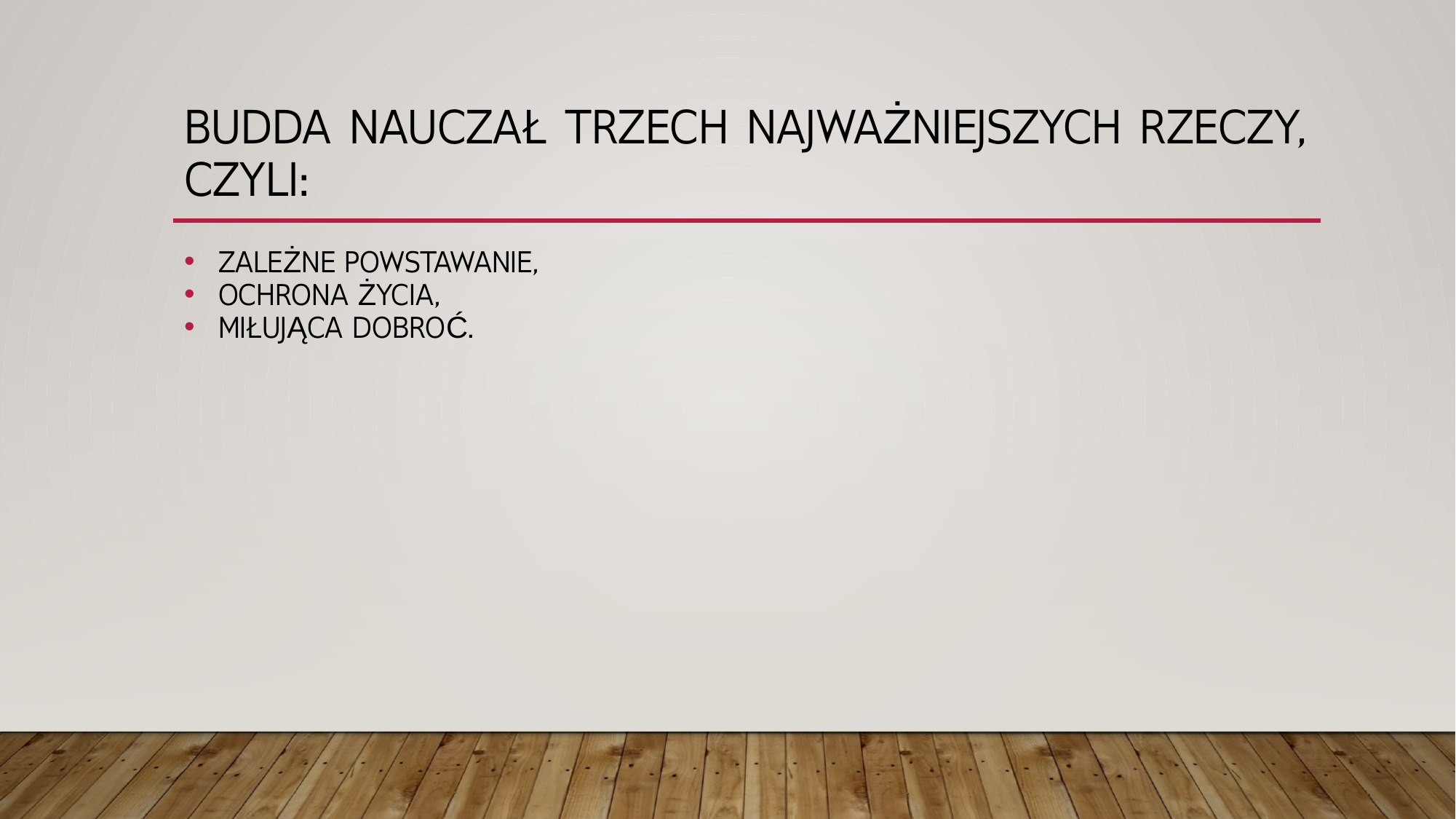

# Budda nauczał trzech najważniejszych rzeczy, czyli:

ZALEŻNE POWSTAWANIE,
OCHRONA ŻYCIA,
MIŁUJĄCA DOBROĆ.